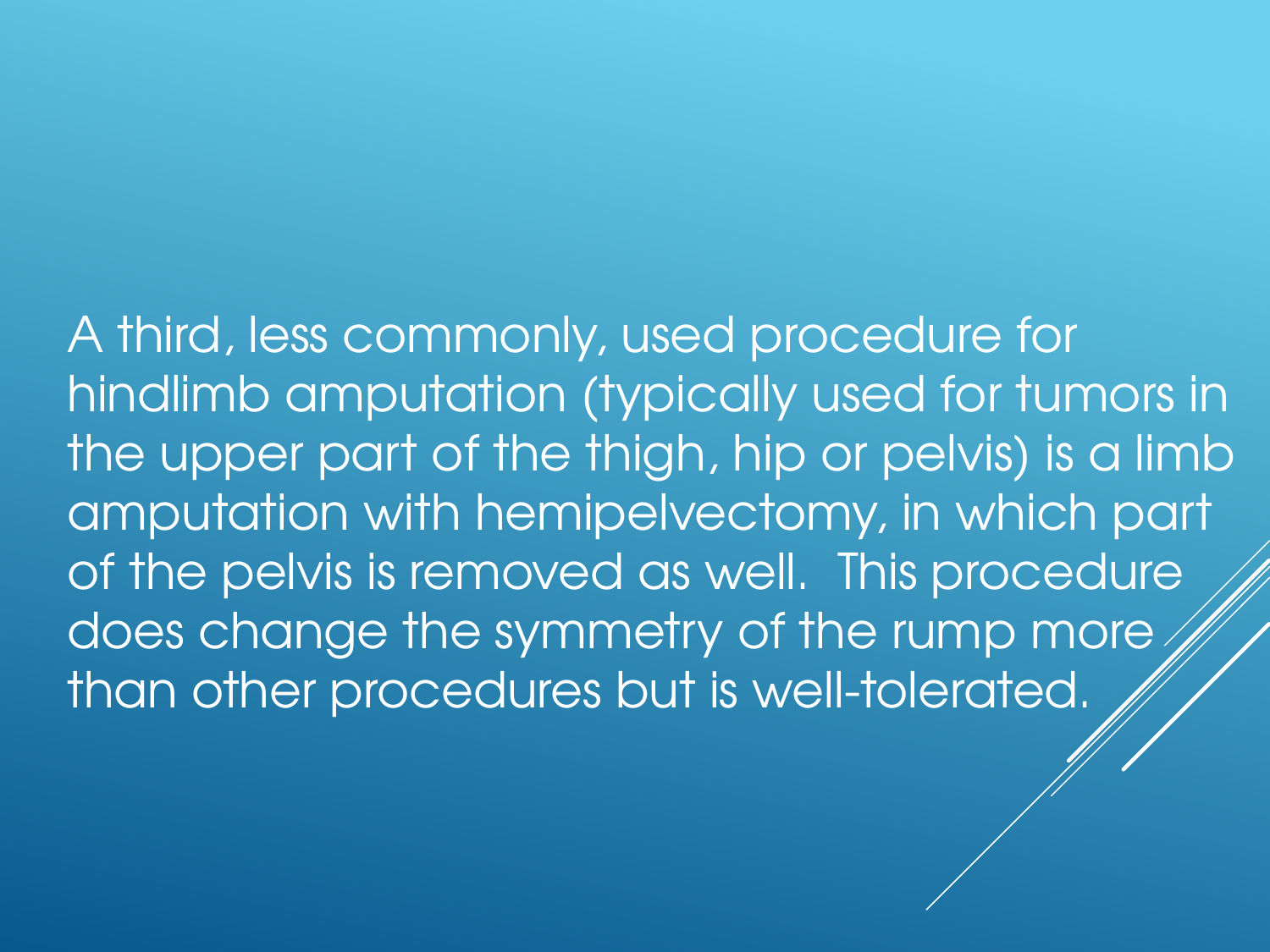

A third, less commonly, used procedure for hindlimb amputation (typically used for tumors in the upper part of the thigh, hip or pelvis) is a limb amputation with hemipelvectomy, in which part of the pelvis is removed as well.  This procedure does change the symmetry of the rump more than other procedures but is well-tolerated.